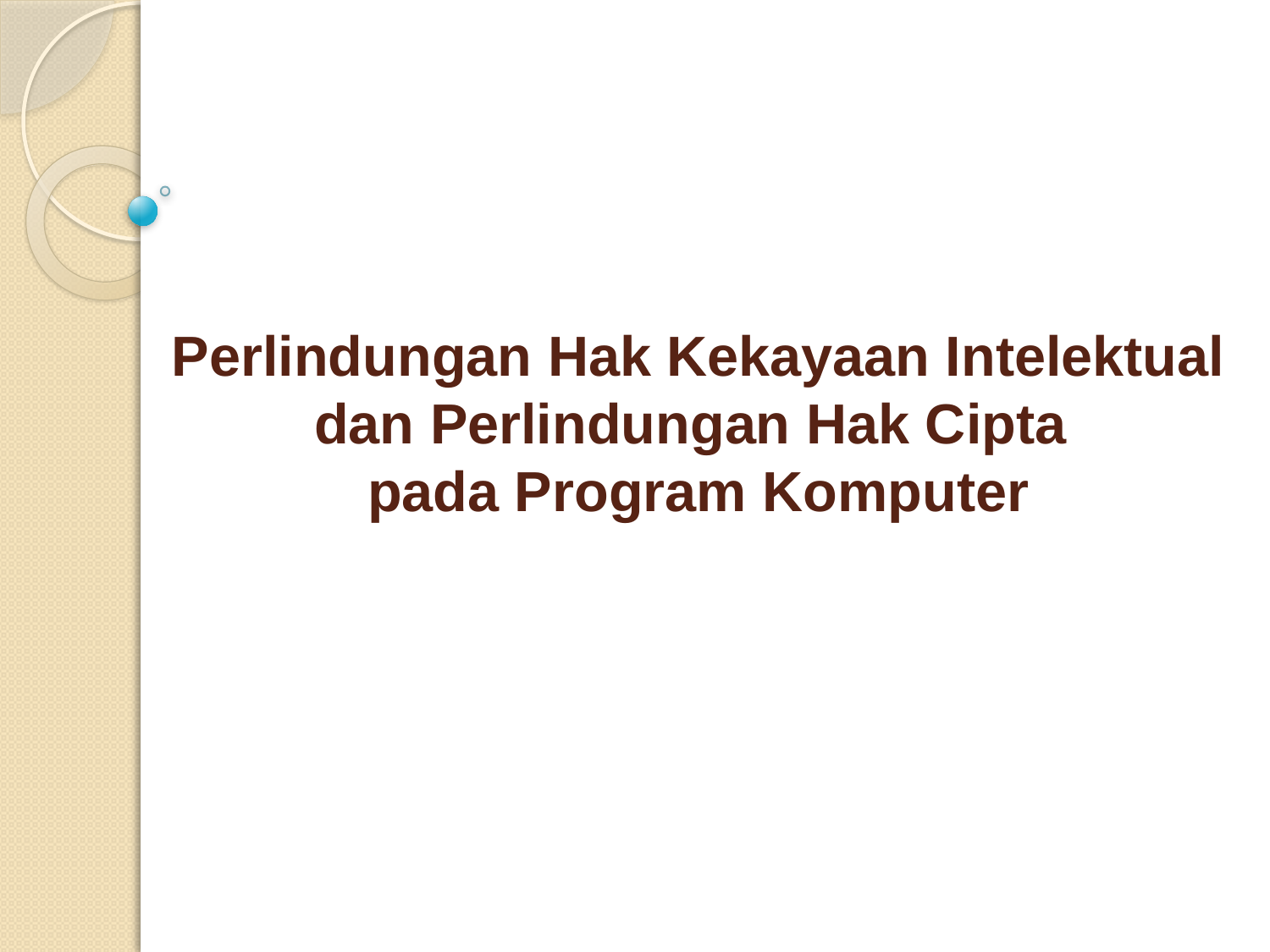

# Perlindungan Hak Kekayaan Intelektual dan Perlindungan Hak Cipta pada Program Komputer